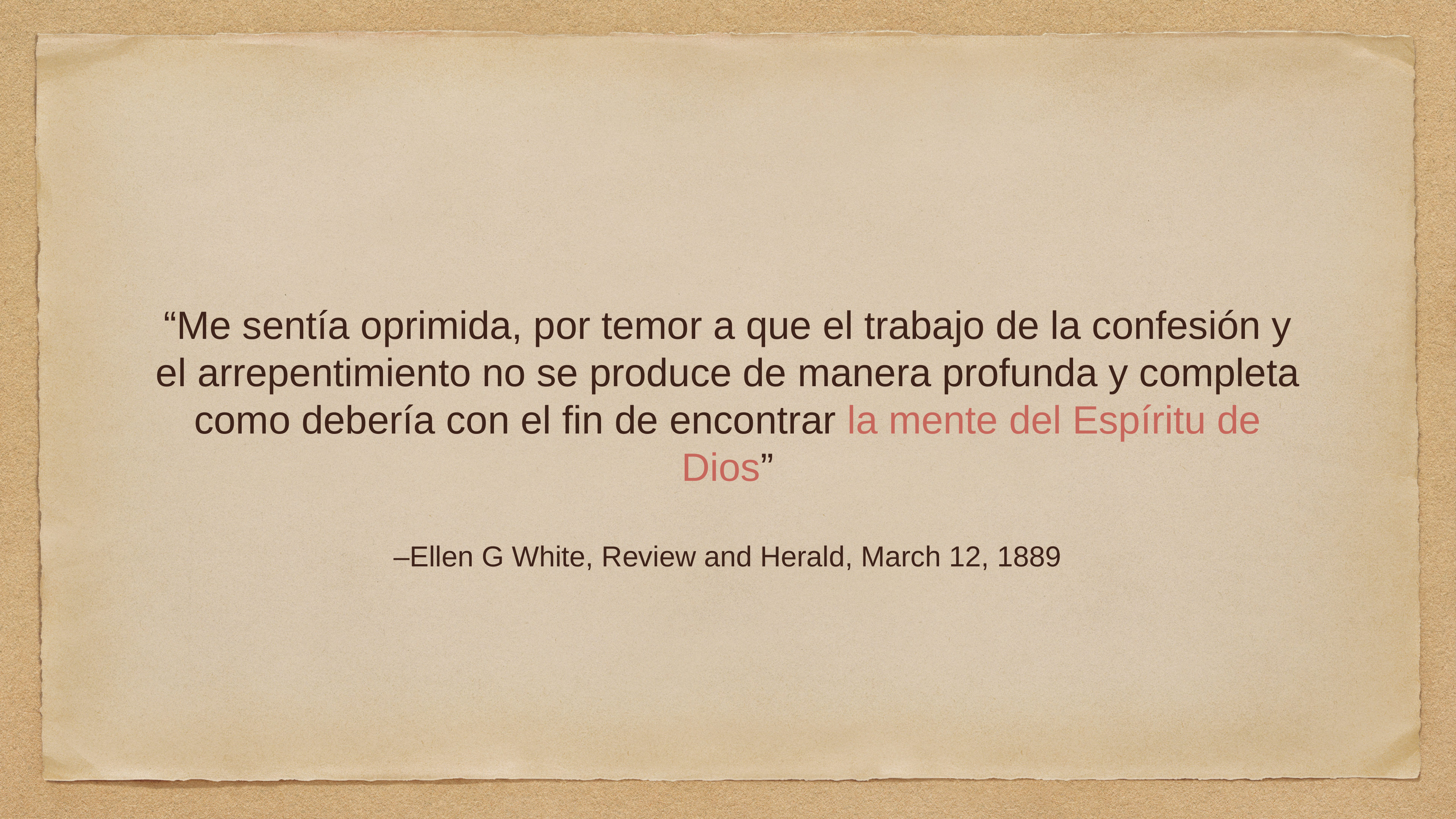

“Me sentía oprimida, por temor a que el trabajo de la confesión y el arrepentimiento no se produce de manera profunda y completa como debería con el fin de encontrar la mente del Espíritu de Dios”
–Ellen G White, Review and Herald, March 12, 1889